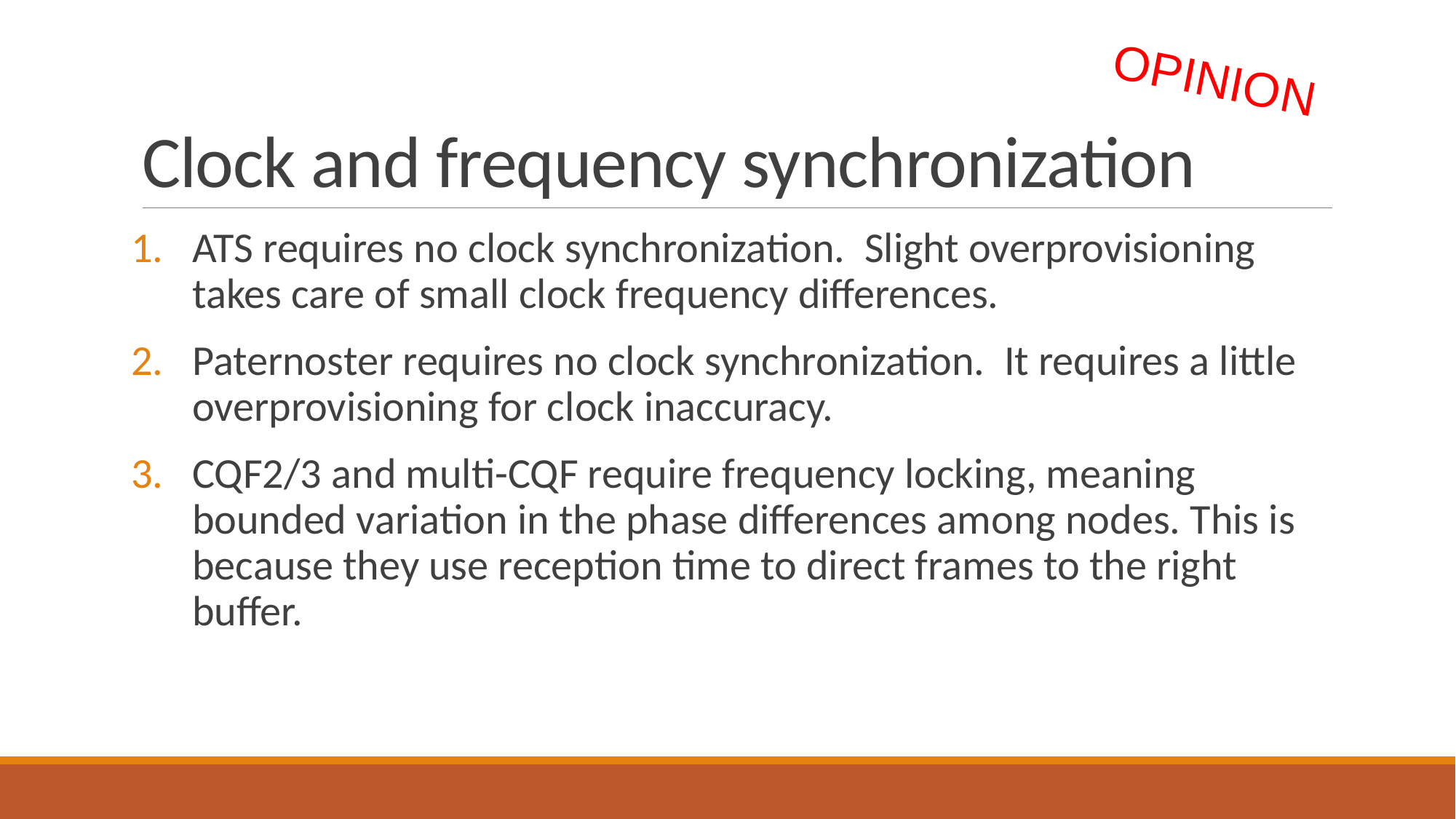

# Clock and frequency synchronization
OPINION
ATS requires no clock synchronization.  Slight overprovisioning takes care of small clock frequency differences.
Paternoster requires no clock synchronization.  It requires a little overprovisioning for clock inaccuracy.
CQF2/3 and multi-CQF require frequency locking, meaning bounded variation in the phase differences among nodes. This is because they use reception time to direct frames to the right buffer.